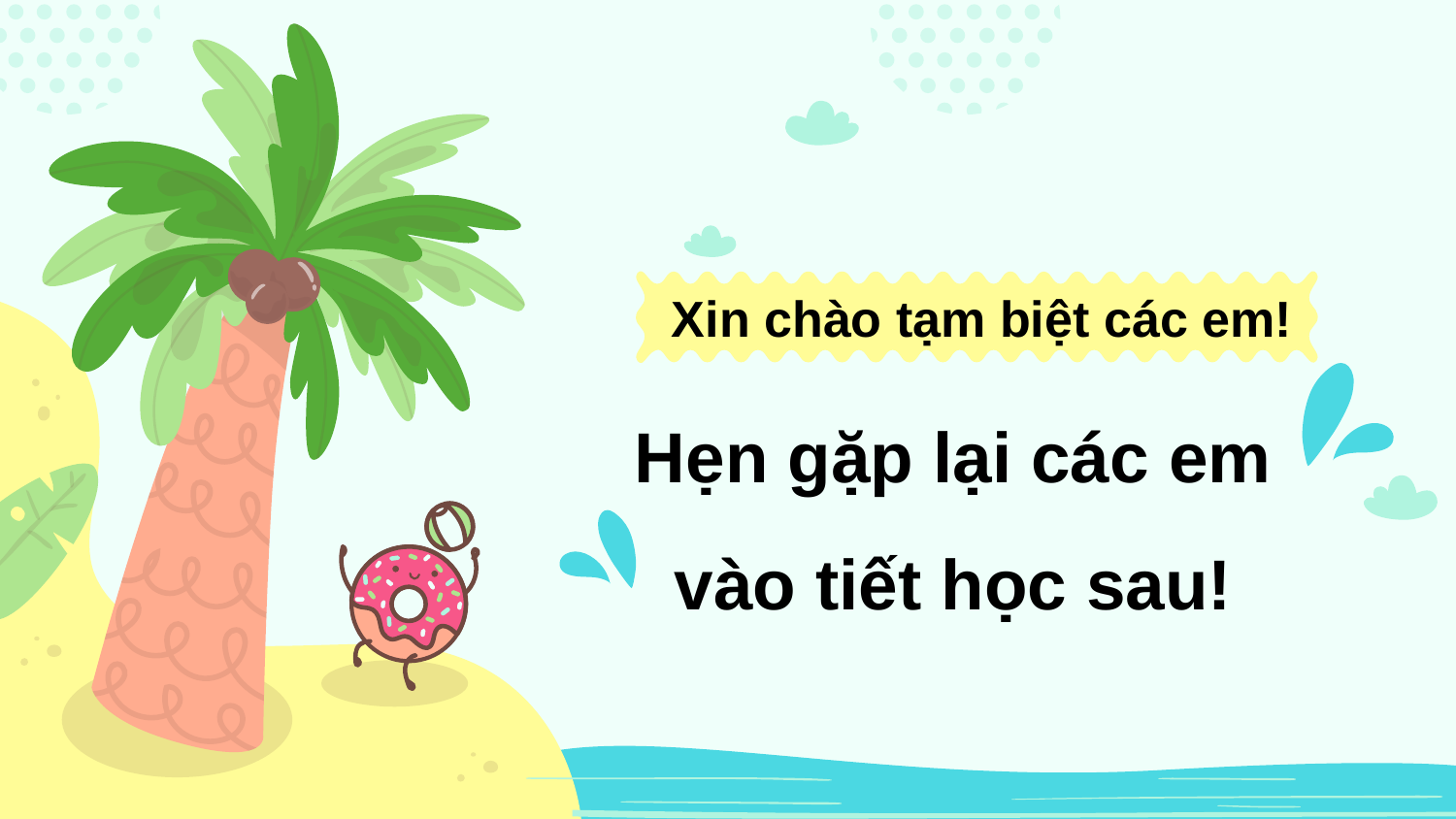

Xin chào tạm biệt các em!

Hẹn gặp lại các em vào tiết học sau!